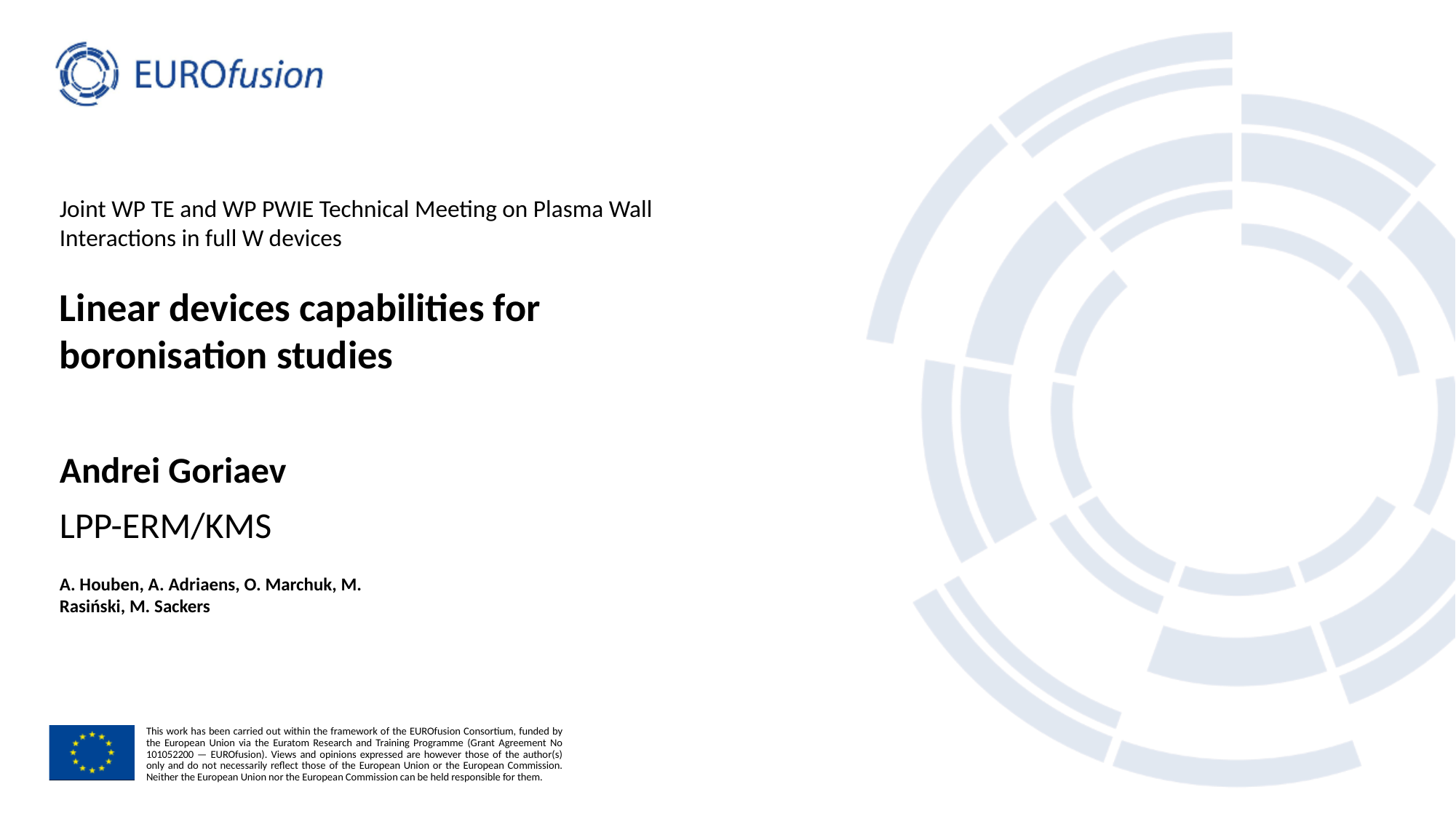

Joint WP TE and WP PWIE Technical Meeting on Plasma Wall Interactions in full W devices

# Linear devices capabilities for boronisation studies
Andrei Goriaev
LPP-ERM/KMS
A. Houben, A. Adriaens, O. Marchuk, M. Rasiński, M. Sackers